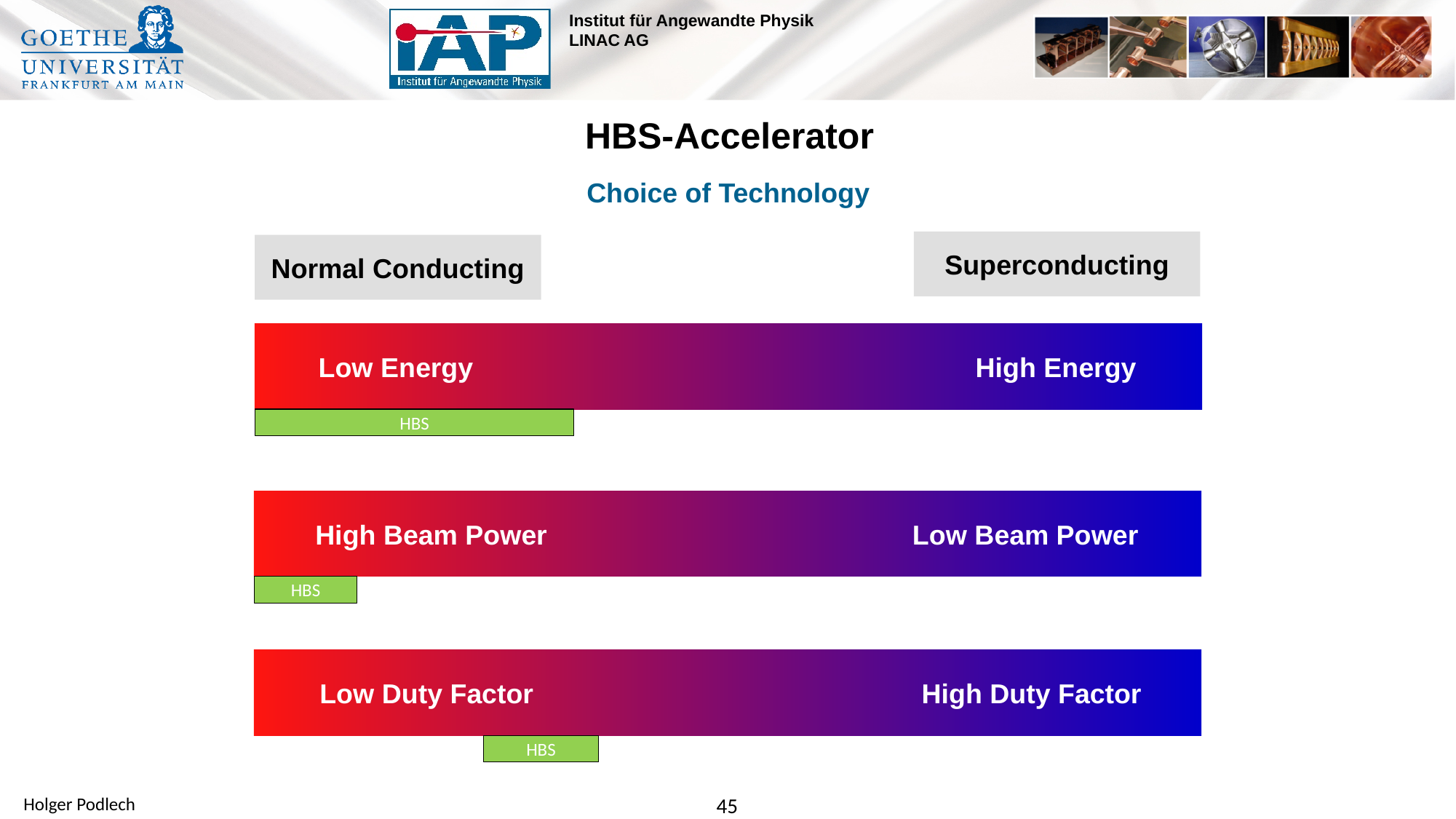

HBS-Accelerator
Choice of Technology
Superconducting
Normal Conducting
Low Energy                                                                  High Energy
HBS
High Beam Power                                                Low Beam Power
HBS
 Low Duty Factor                                                   High Duty Factor
HBS